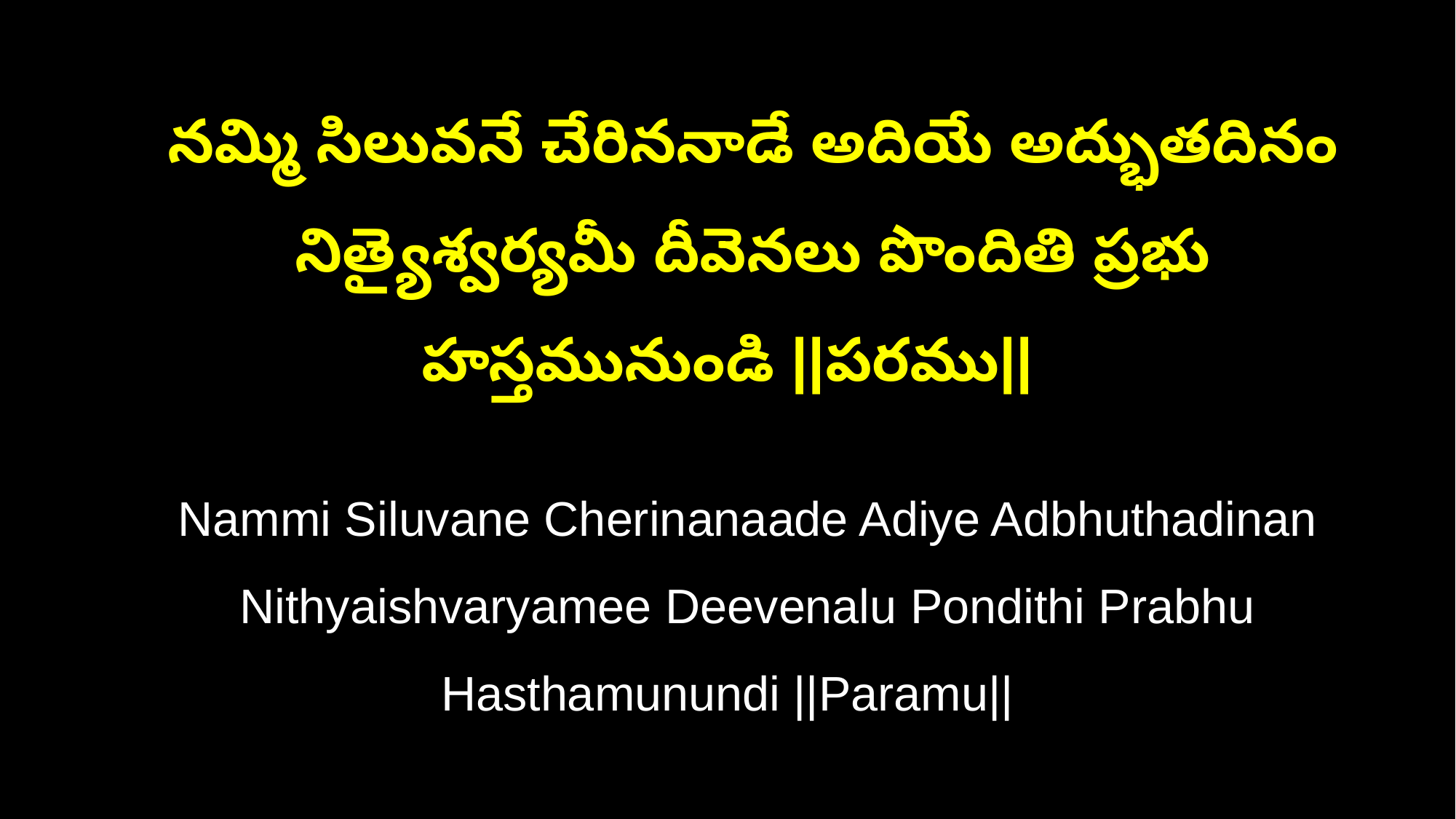

నమ్మి సిలువనే చేరిననాడే అదియే అద్భుతదినం
   నిత్యైశ్వర్యమీ దీవెనలు పొందితి ప్రభు హస్తమునుండి ||పరము||
   Nammi Siluvane Cherinanaade Adiye Adbhuthadinan
   Nithyaishvaryamee Deevenalu Pondithi Prabhu Hasthamunundi ||Paramu||